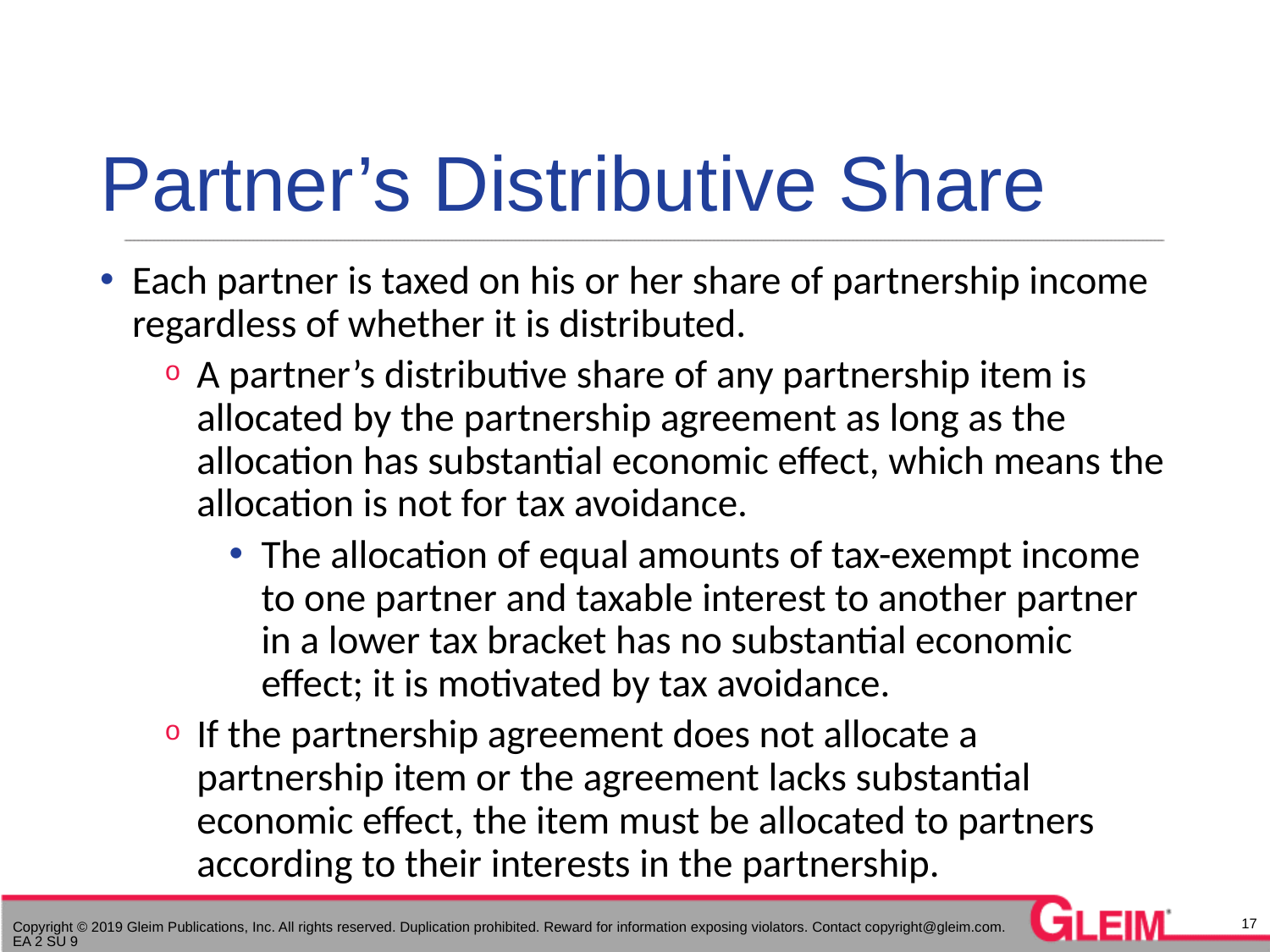

# Partner’s Distributive Share
Each partner is taxed on his or her share of partnership income regardless of whether it is distributed.
A partner’s distributive share of any partnership item is allocated by the partnership agreement as long as the allocation has substantial economic effect, which means the allocation is not for tax avoidance.
The allocation of equal amounts of tax-exempt income to one partner and taxable interest to another partner in a lower tax bracket has no substantial economic effect; it is motivated by tax avoidance.
If the partnership agreement does not allocate a partnership item or the agreement lacks substantial economic effect, the item must be allocated to partners according to their interests in the partnership.

17
Copyright © 2019 Gleim Publications, Inc. All rights reserved. Duplication prohibited. Reward for information exposing violators. Contact copyright@gleim.com.  EA 2 SU 9